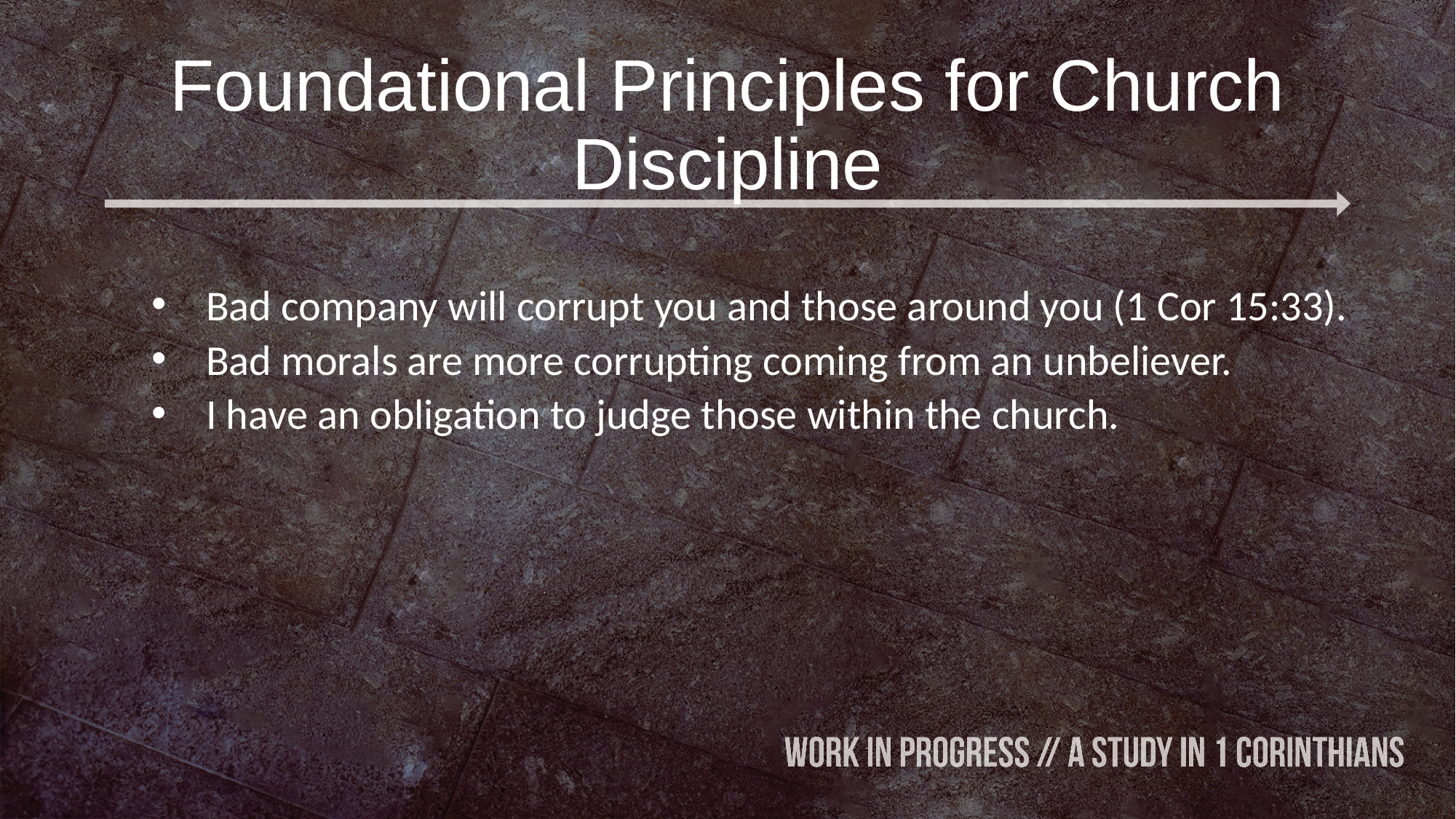

# Foundational Principles for Church Discipline

Bad company will corrupt you and those around you (1 Cor 15:33).
Bad morals are more corrupting coming from an unbeliever.
I have an obligation to judge those within the church.